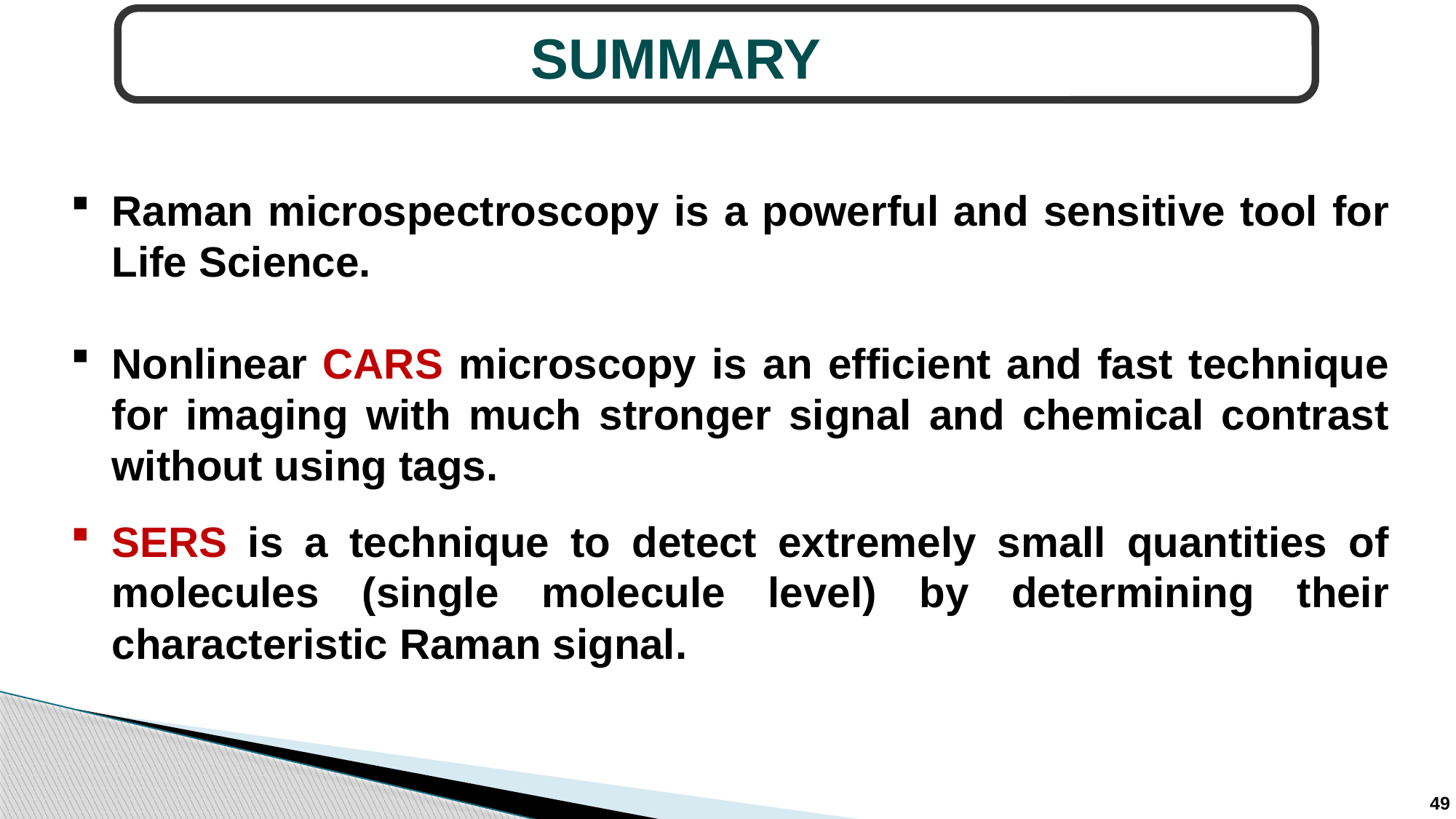

SUMMARY

Raman microspectroscopy is a powerful and sensitive tool for Life Science.

Nonlinear CARS microscopy is an efficient and fast technique for imaging with much stronger signal and chemical contrast without using tags.

SERS is a technique to detect extremely small quantities of molecules (single molecule level) by determining their characteristic Raman signal.

49